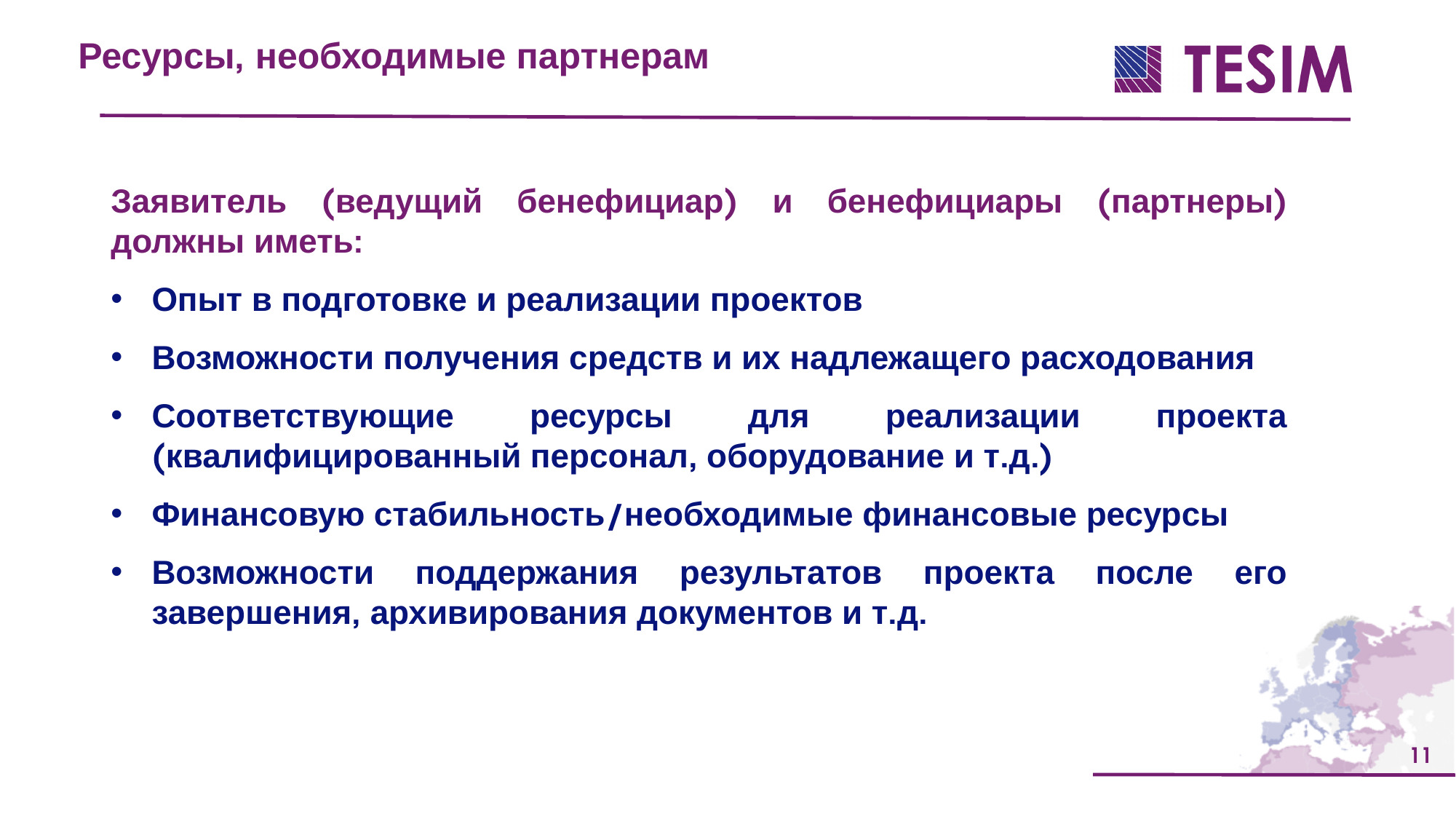

Ресурсы, необходимые партнерам

Заявитель (ведущий бенефициар) и бенефициары (партнеры) должны иметь:
Опыт в подготовке и реализации проектов
Возможности получения средств и их надлежащего расходования
Соответствующие ресурсы для реализации проекта (квалифицированный персонал, оборудование и т.д.)
Финансовую стабильность/необходимые финансовые ресурсы
Возможности поддержания результатов проекта после его завершения, архивирования документов и т.д.